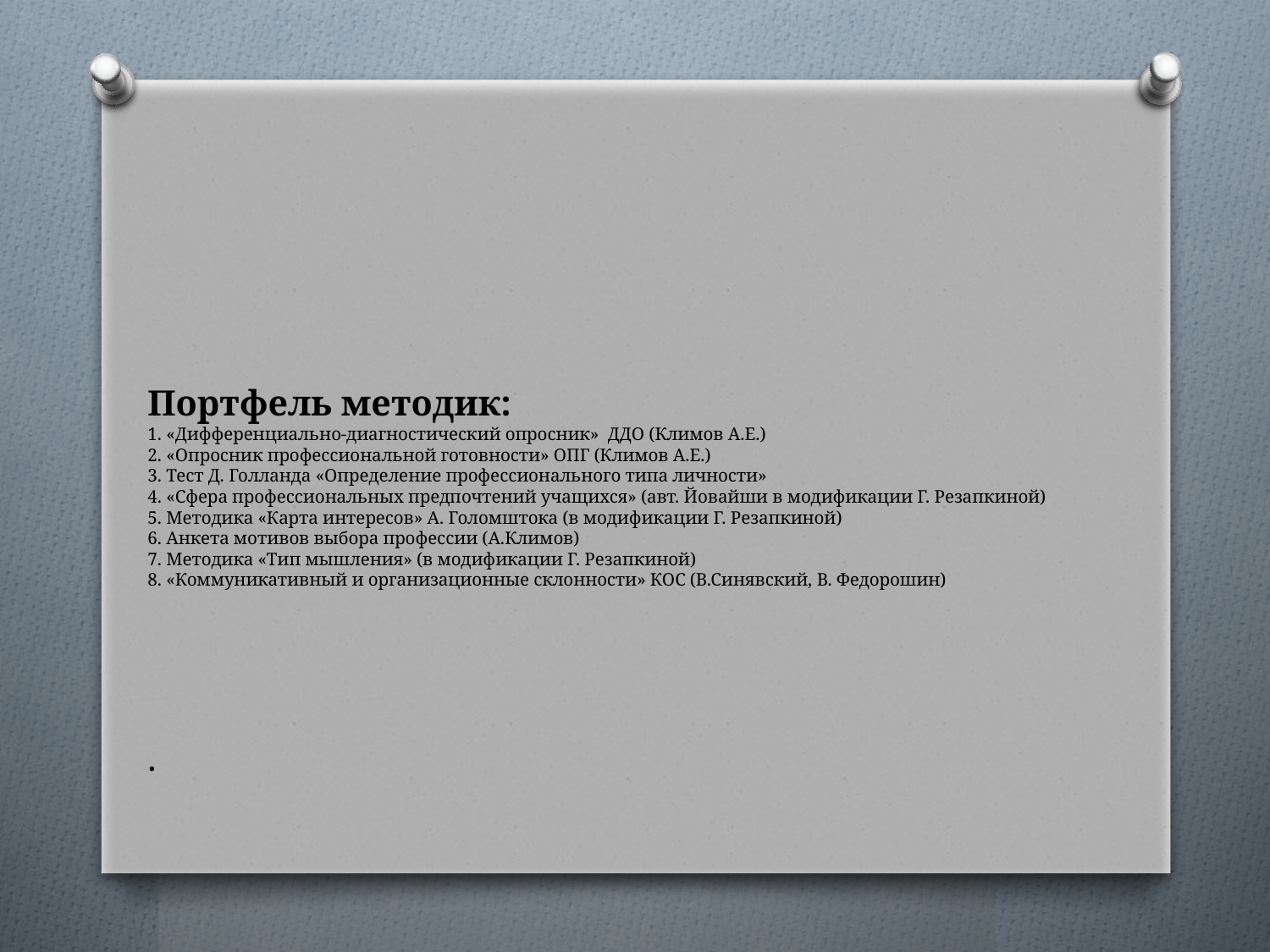

Портфель методик:
1. «Дифференциально-диагностический опросник»  ДДО (Климов А.Е.)
2. «Опросник профессиональной готовности» ОПГ (Климов А.Е.)
3. Тест Д. Голланда «Определение профессионального типа личности»
4. «Сфера профессиональных предпочтений учащихся» (авт. Йовайши в модификации Г. Резапкиной)
5. Методика «Карта интересов» А. Голомштока (в модификации Г. Резапкиной)
6. Анкета мотивов выбора профессии (А.Климов)
7. Методика «Тип мышления» (в модификации Г. Резапкиной)
8. «Коммуникативный и организационные склонности» КОС (В.Синявский, В. Федорошин)
.